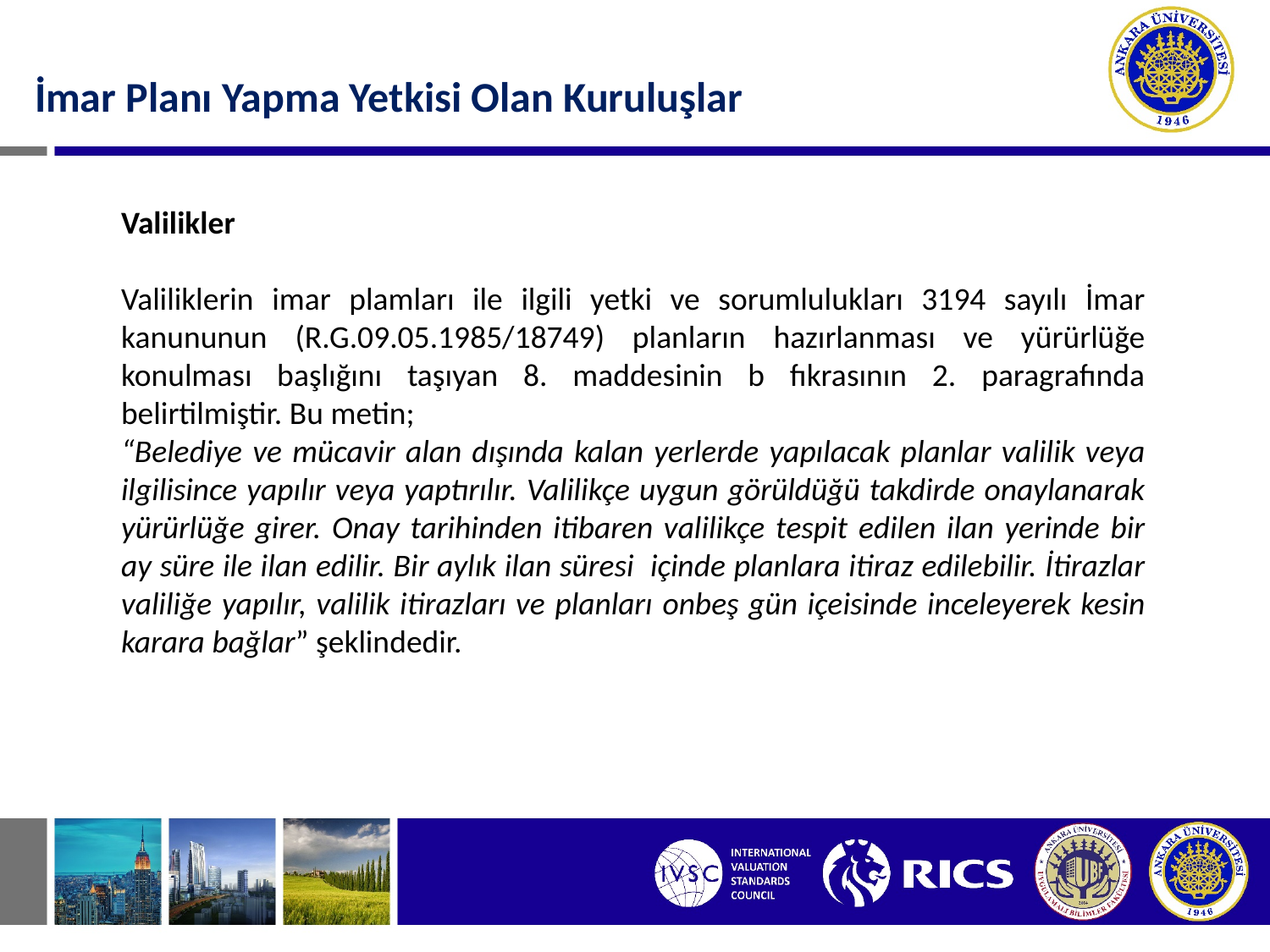

İmar Planı Yapma Yetkisi Olan Kuruluşlar

Valilikler

Valiliklerin imar plamları ile ilgili yetki ve sorumlulukları 3194 sayılı İmar kanununun (R.G.09.05.1985/18749) planların hazırlanması ve yürürlüğe konulması başlığını taşıyan 8. maddesinin b fıkrasının 2. paragrafında belirtilmiştir. Bu metin;
“Belediye ve mücavir alan dışında kalan yerlerde yapılacak planlar valilik veya ilgilisince yapılır veya yaptırılır. Valilikçe uygun görüldüğü takdirde onaylanarak yürürlüğe girer. Onay tarihinden itibaren valilikçe tespit edilen ilan yerinde bir ay süre ile ilan edilir. Bir aylık ilan süresi  içinde planlara itiraz edilebilir. İtirazlar valiliğe yapılır, valilik itirazları ve planları onbeş gün içeisinde inceleyerek kesin karara bağlar” şeklindedir.